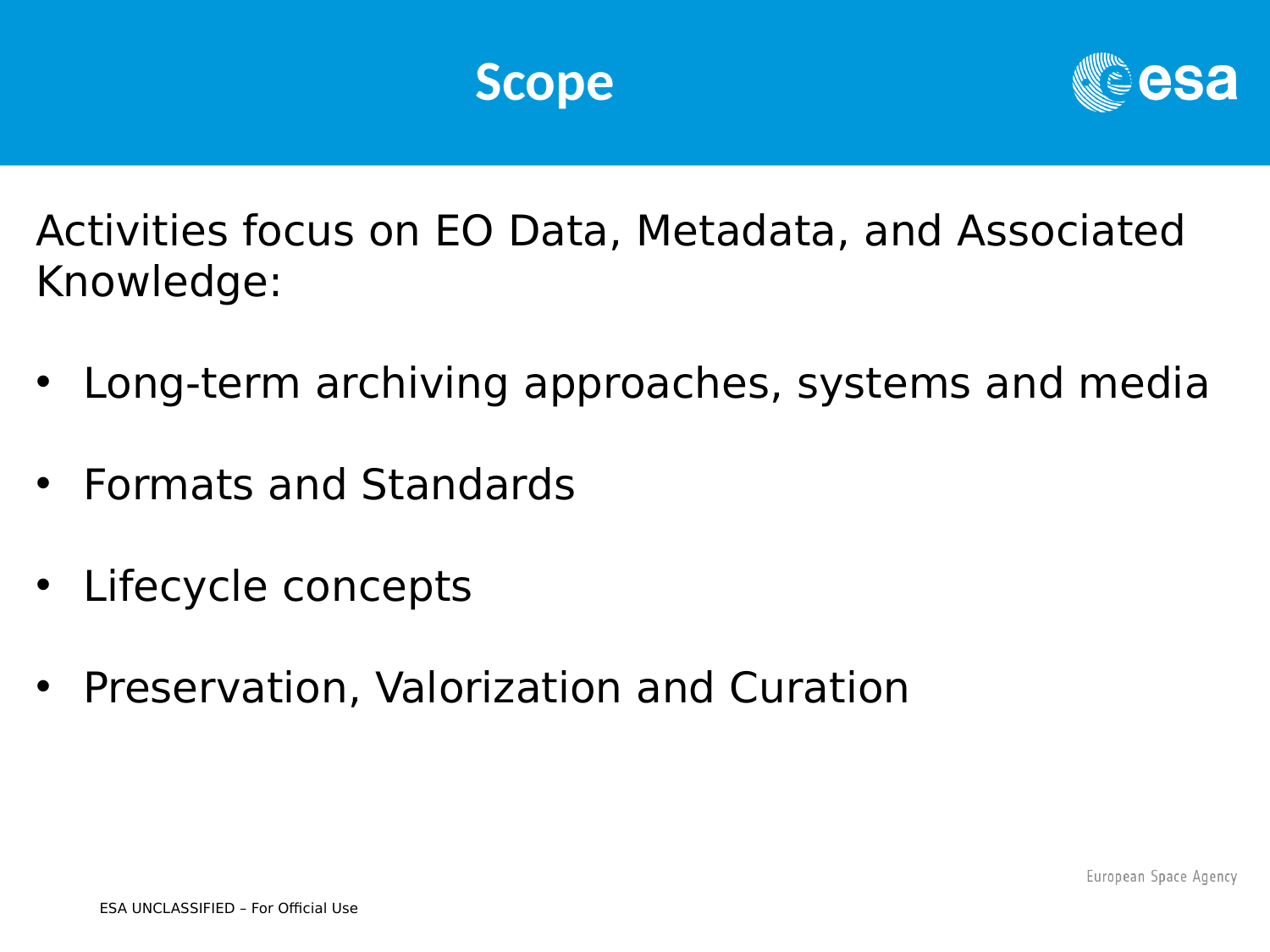

Scope
Activities focus on EO Data, Metadata, and Associated Knowledge:

Long-term archiving approaches, systems and media

Formats and Standards

Lifecycle concepts

Preservation, Valorization and Curation
ESA UNCLASSIFIED – For Official Use